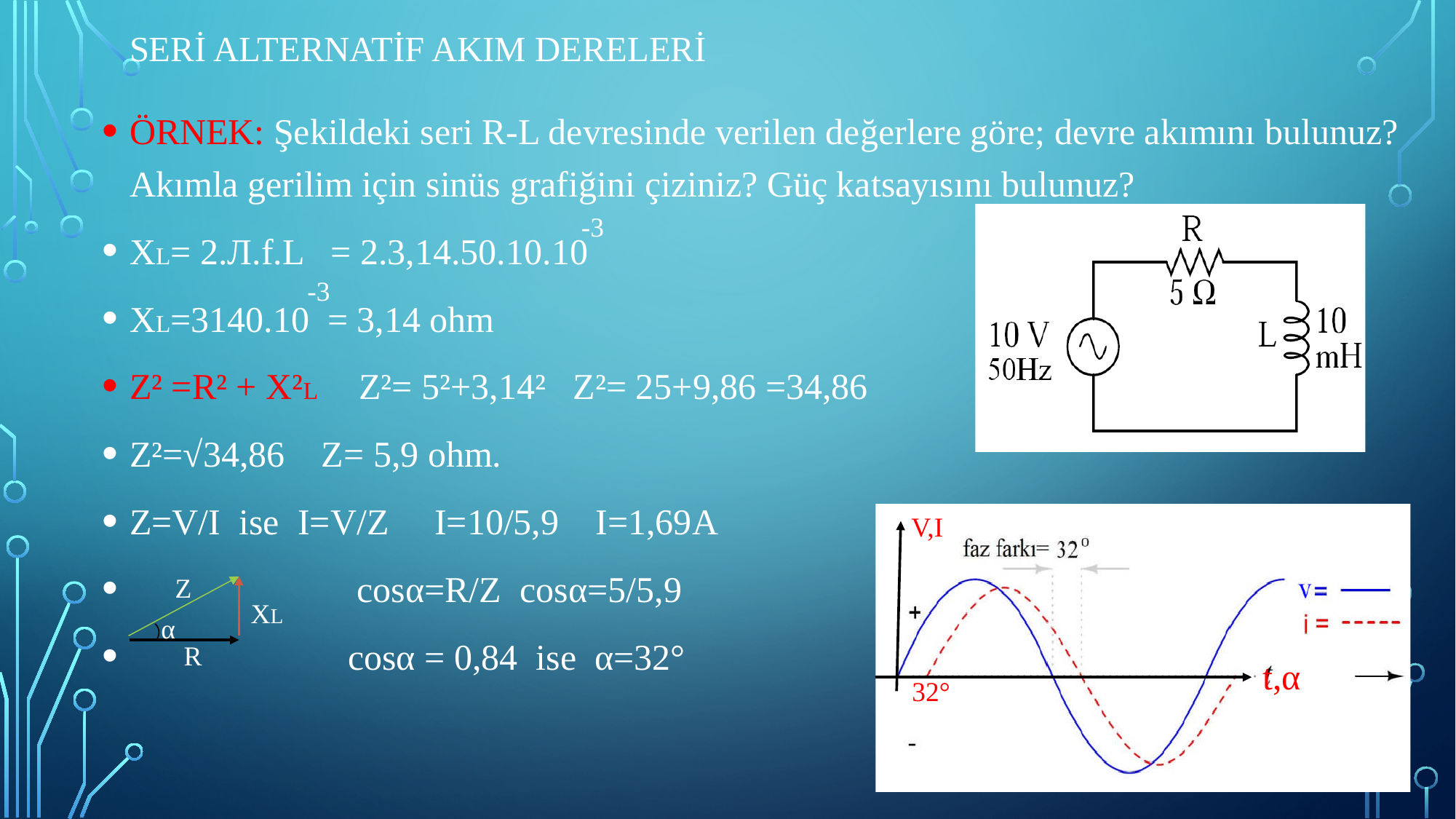

# serİ ALTERNATİF AKIM DERELERİ
ÖRNEK: Şekildeki seri R-L devresinde verilen değerlere göre; devre akımını bulunuz? Akımla gerilim için sinüs grafiğini çiziniz? Güç katsayısını bulunuz?
XL= 2.Л.f.L   = 2.3,14.50.10.10
XL=3140.10  = 3,14 ohm
Z² =R² + X²L       Z²= 5²+3,14²   Z²= 25+9,86 =34,86
Z²=√34,86    Z= 5,9 ohm.
Z=V/I  ise  I=V/Z     I=10/5,9    I=1,69A
                         cosα=R/Z  cosα=5/5,9
                        cosα = 0,84  ise  α=32°
-3

-3

V,I
Z
XL
α

R
t,α
32°